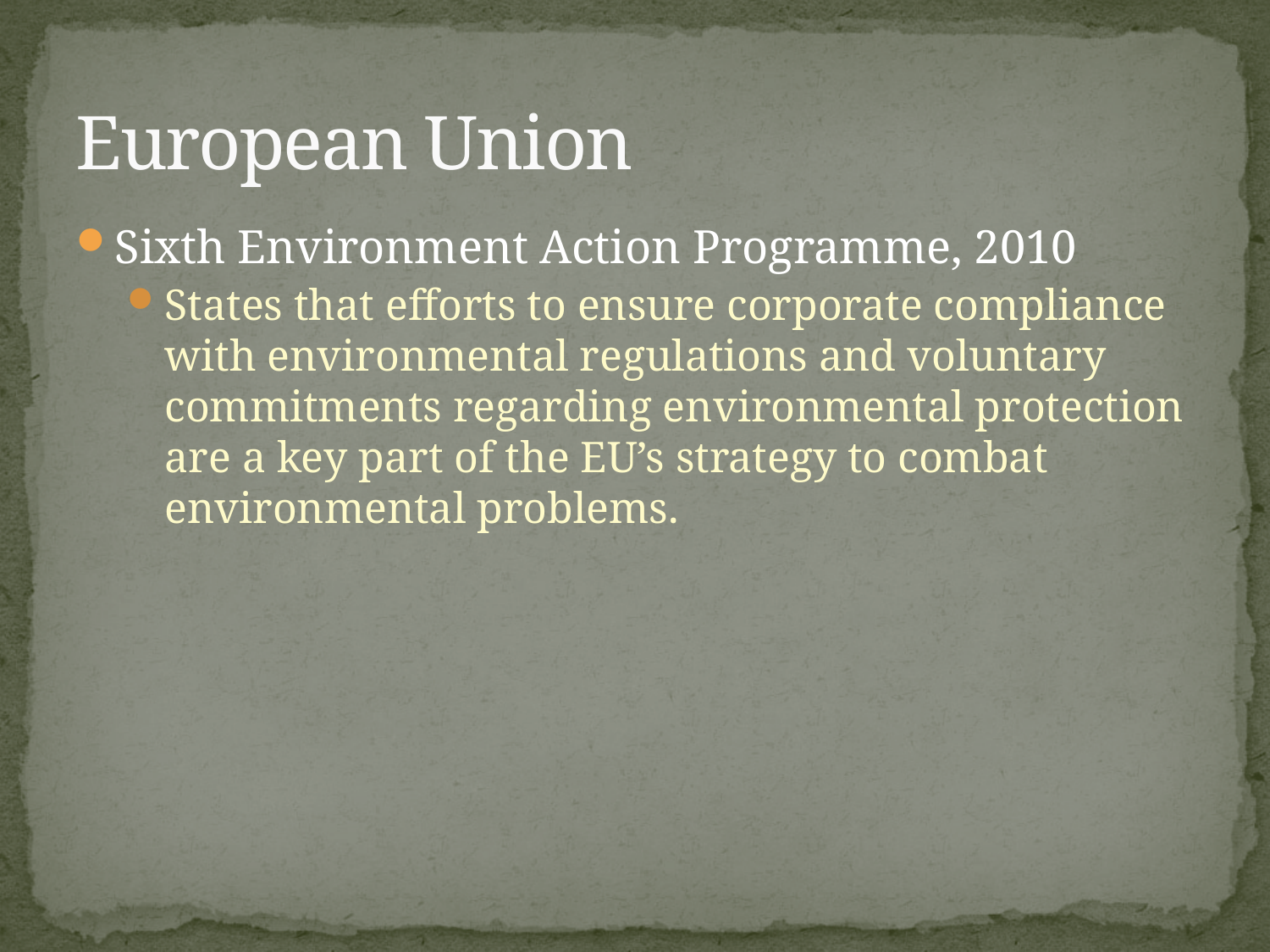

# European Union
Sixth Environment Action Programme, 2010
States that efforts to ensure corporate compliance with environmental regulations and voluntary commitments regarding environmental protection are a key part of the EU’s strategy to combat environmental problems.